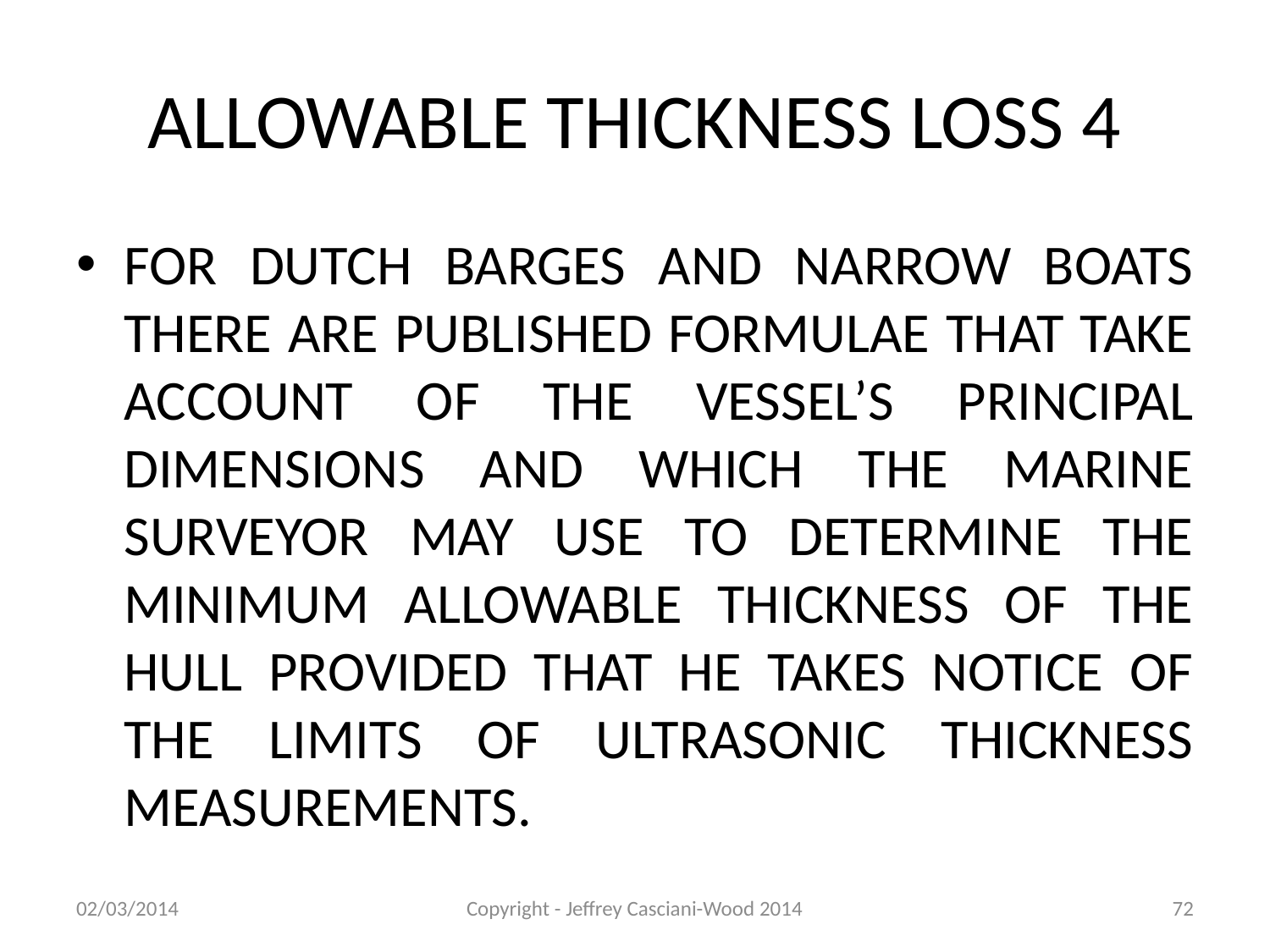

# ALLOWABLE THICKNESS LOSS 4
FOR DUTCH BARGES AND NARROW BOATS THERE ARE PUBLISHED FORMULAE THAT TAKE ACCOUNT OF THE VESSEL’S PRINCIPAL DIMENSIONS AND WHICH THE MARINE SURVEYOR MAY USE TO DETERMINE THE MINIMUM ALLOWABLE THICKNESS OF THE HULL PROVIDED THAT HE TAKES NOTICE OF THE LIMITS OF ULTRASONIC THICKNESS MEASUREMENTS.
02/03/2014
Copyright - Jeffrey Casciani-Wood 2014
72